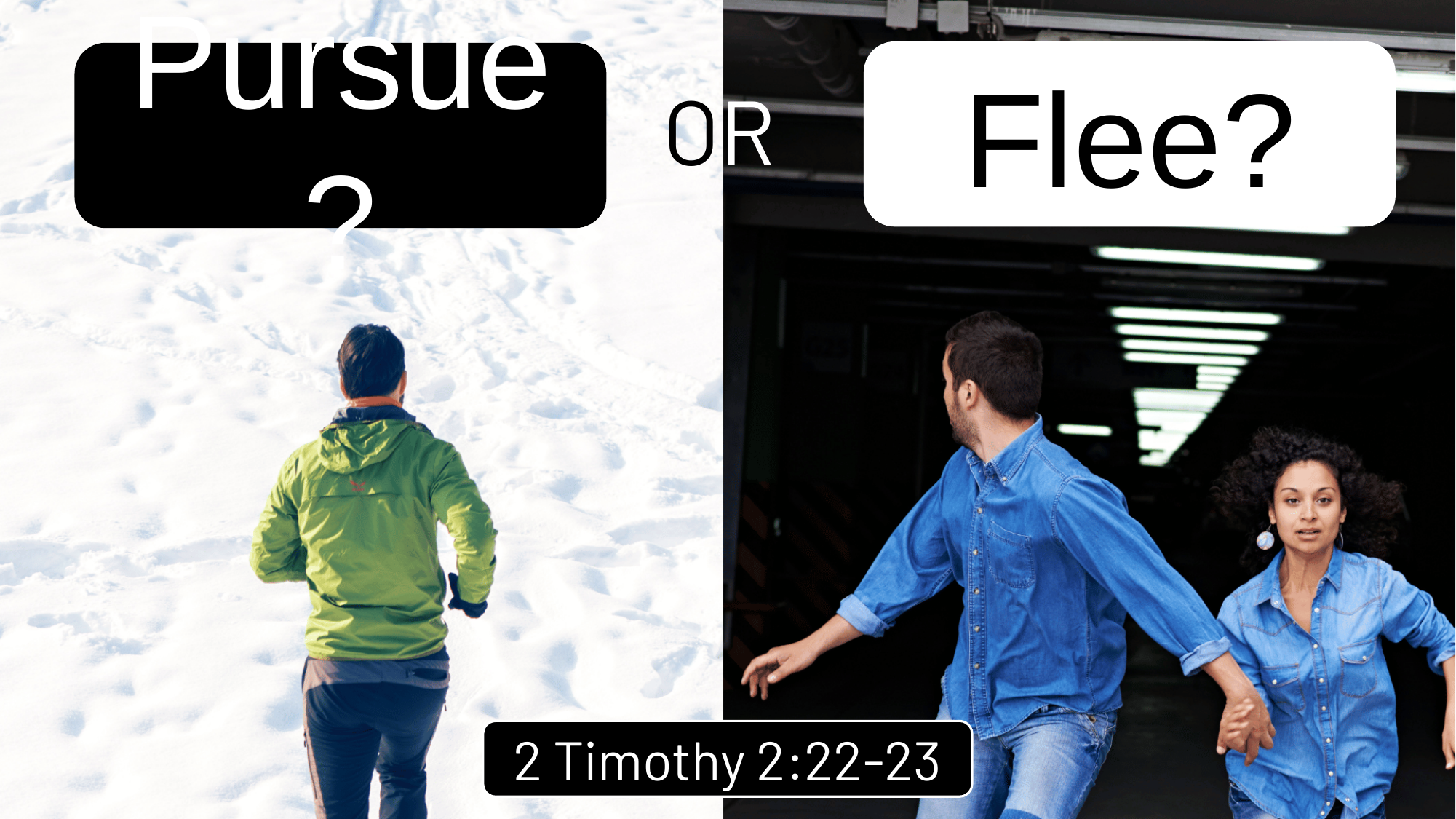

Flee?
Pursue?
# OR
2 Timothy 2:22-23